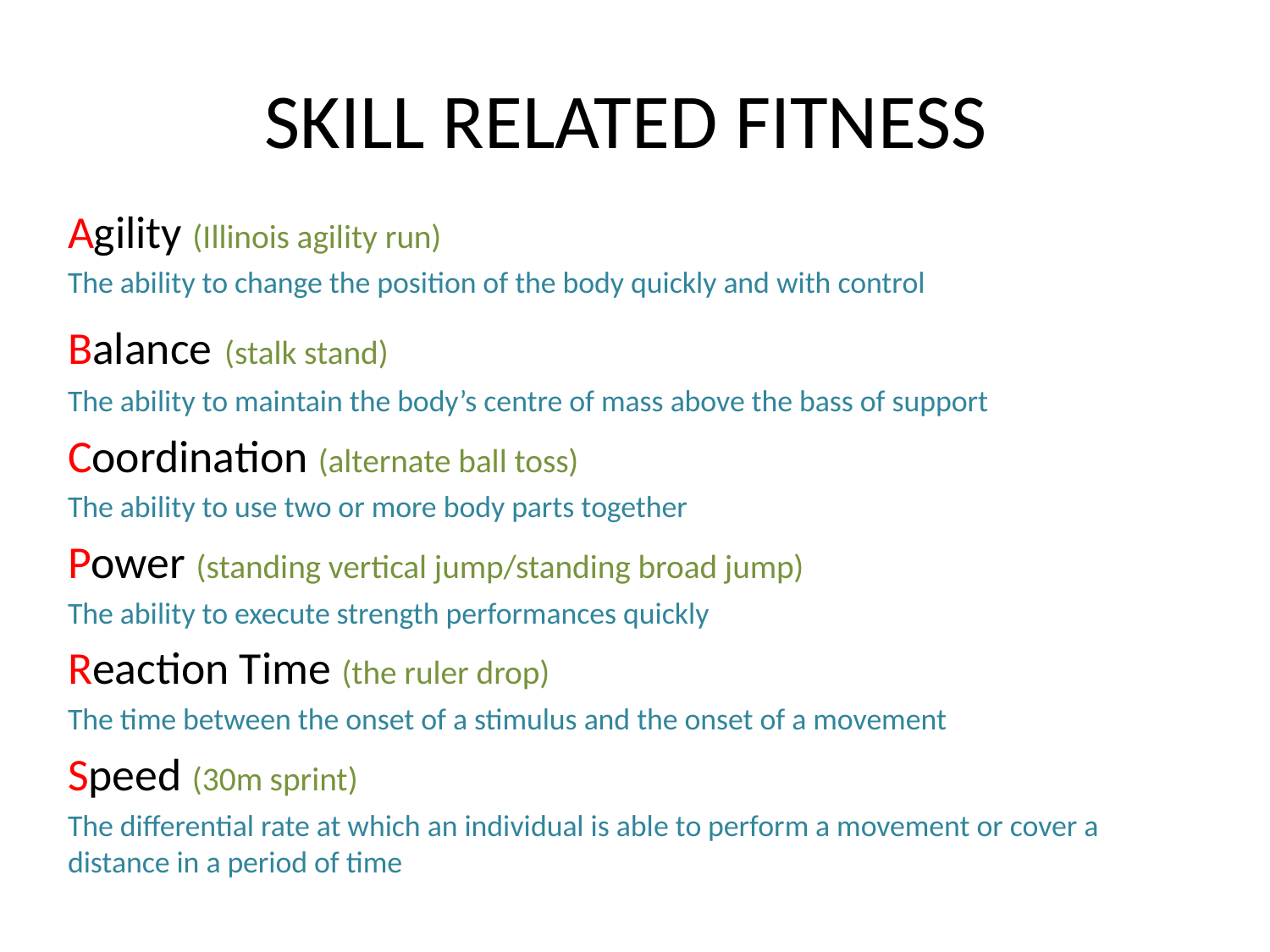

# SKILL RELATED FITNESS
Agility (Illinois agility run)
The ability to change the position of the body quickly and with control
Balance (stalk stand)
The ability to maintain the body’s centre of mass above the bass of support
Coordination (alternate ball toss)
The ability to use two or more body parts together
Power (standing vertical jump/standing broad jump)
The ability to execute strength performances quickly
Reaction Time (the ruler drop)
The time between the onset of a stimulus and the onset of a movement
Speed (30m sprint)
The differential rate at which an individual is able to perform a movement or cover a distance in a period of time